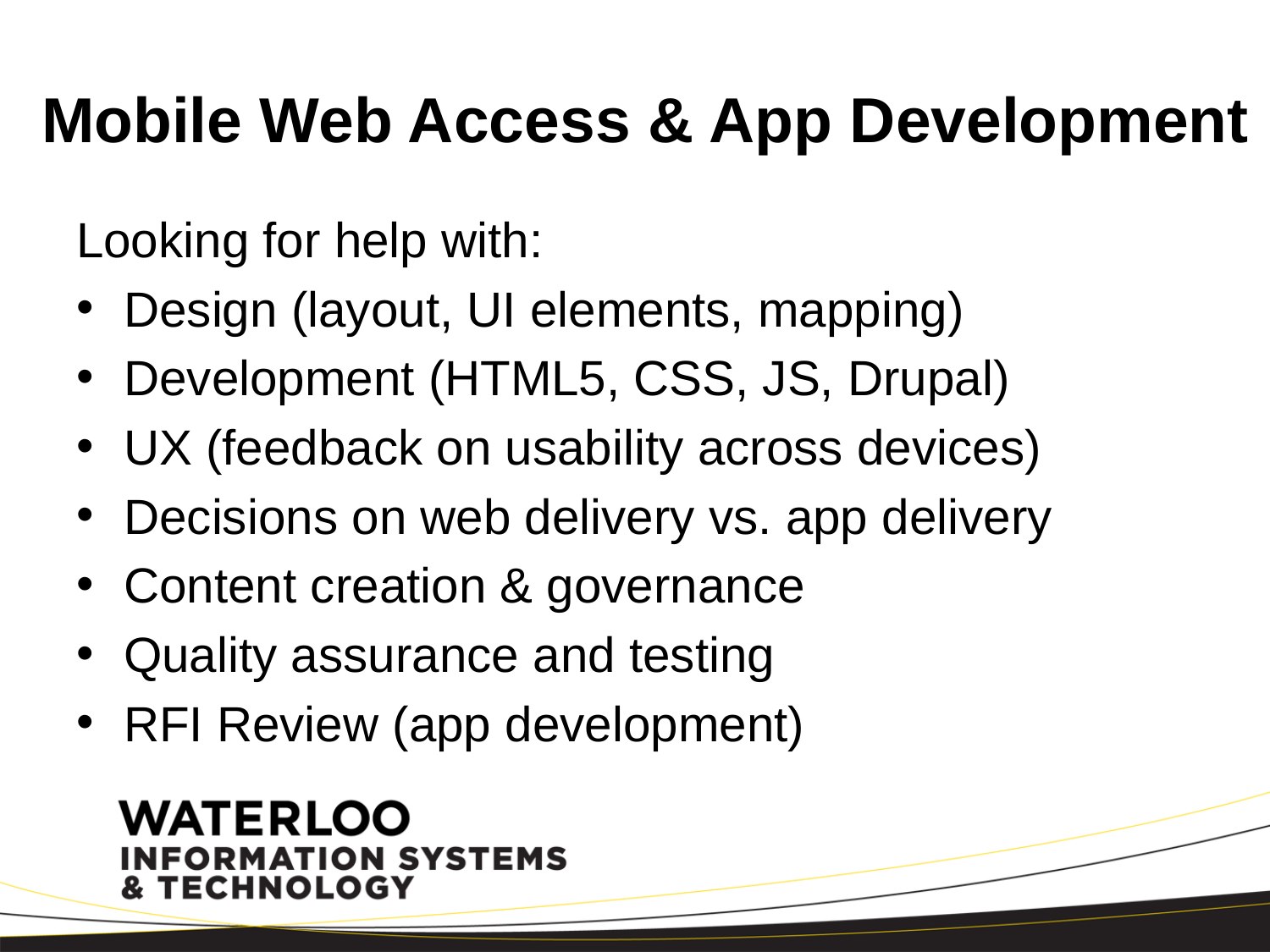

# Mobile Web Access & App Development
Looking for help with:
Design (layout, UI elements, mapping)
Development (HTML5, CSS, JS, Drupal)
UX (feedback on usability across devices)
Decisions on web delivery vs. app delivery
Content creation & governance
Quality assurance and testing
RFI Review (app development)